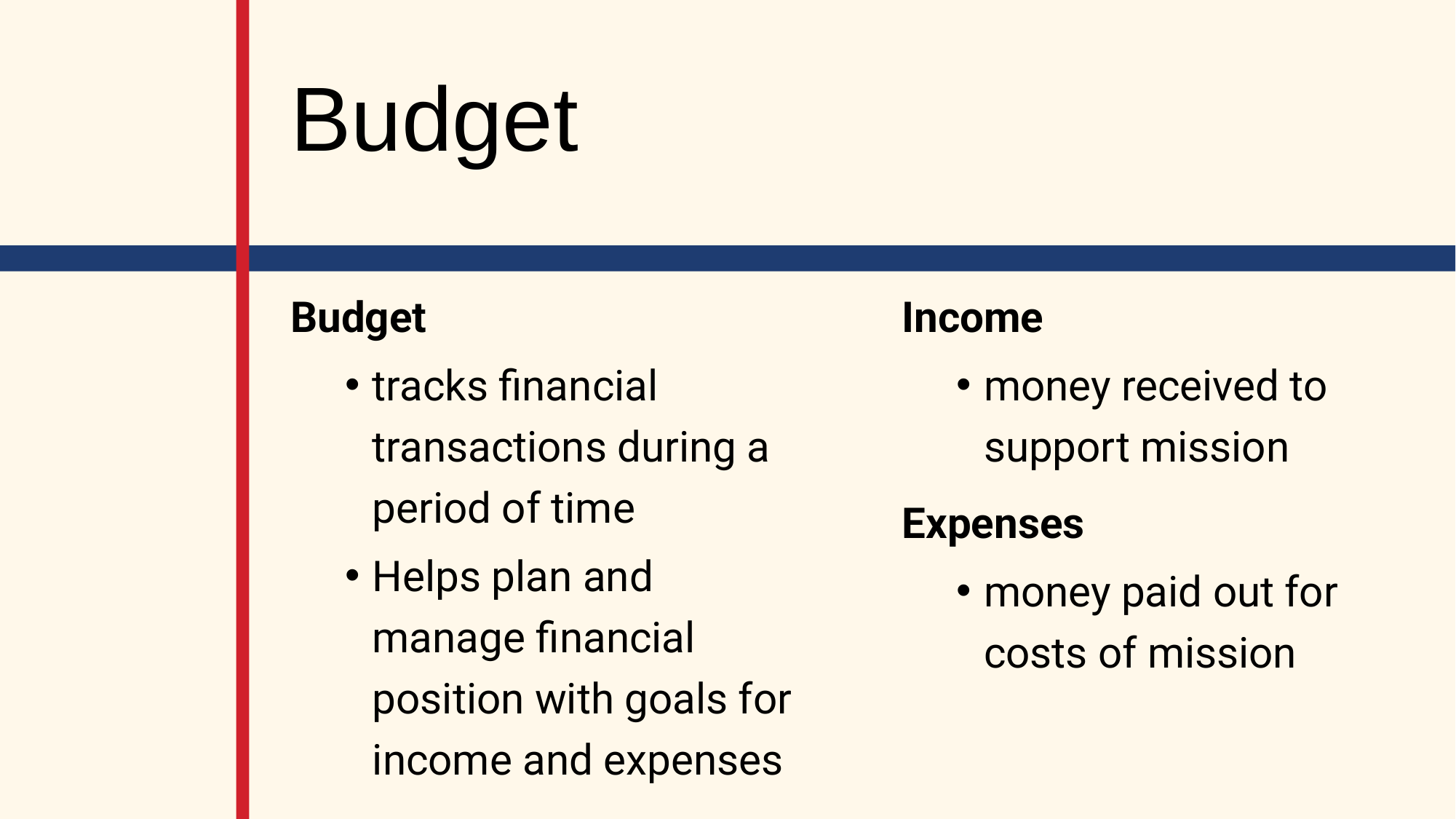

# Budget
Budget
tracks financial transactions during a period of time
Helps plan and manage financial position with goals for income and expenses
Income
money received to support mission
Expenses
money paid out for costs of mission